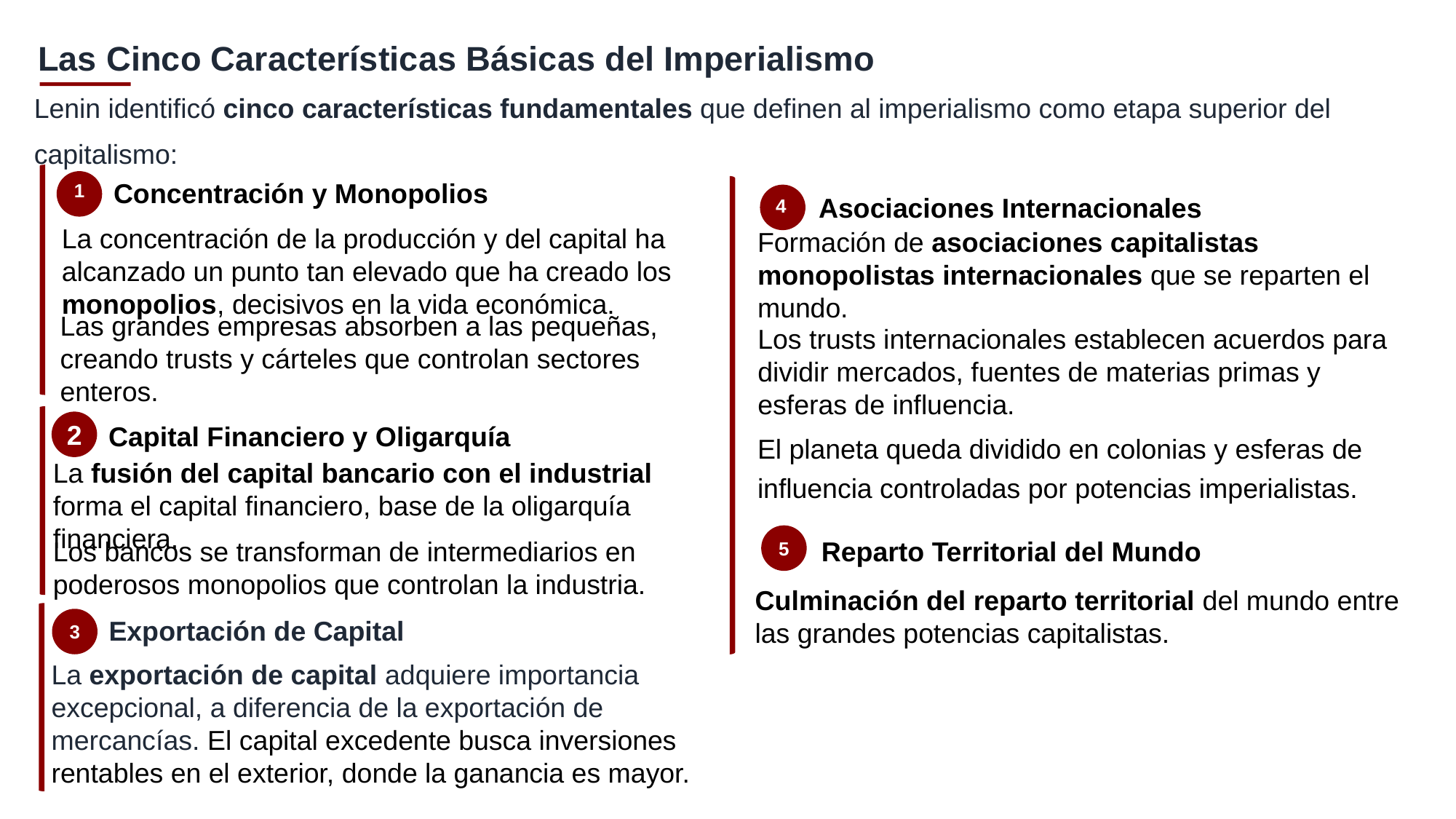

Las Cinco Características Básicas del Imperialismo
Lenin identificó cinco características fundamentales que definen al imperialismo como etapa superior del capitalismo:

Concentración y Monopolios
1

4

Asociaciones Internacionales
La concentración de la producción y del capital ha alcanzado un punto tan elevado que ha creado los monopolios, decisivos en la vida económica.
Formación de asociaciones capitalistas monopolistas internacionales que se reparten el mundo.
Los trusts internacionales establecen acuerdos para dividir mercados, fuentes de materias primas y esferas de influencia.
Las grandes empresas absorben a las pequeñas, creando trusts y cárteles que controlan sectores enteros.

2

Capital Financiero y Oligarquía
El planeta queda dividido en colonias y esferas de influencia controladas por potencias imperialistas.
La fusión del capital bancario con el industrial forma el capital financiero, base de la oligarquía financiera.
5

Los bancos se transforman de intermediarios en poderosos monopolios que controlan la industria.
Reparto Territorial del Mundo
Culminación del reparto territorial del mundo entre las grandes potencias capitalistas.

3

Exportación de Capital
La exportación de capital adquiere importancia excepcional, a diferencia de la exportación de mercancías. El capital excedente busca inversiones rentables en el exterior, donde la ganancia es mayor.